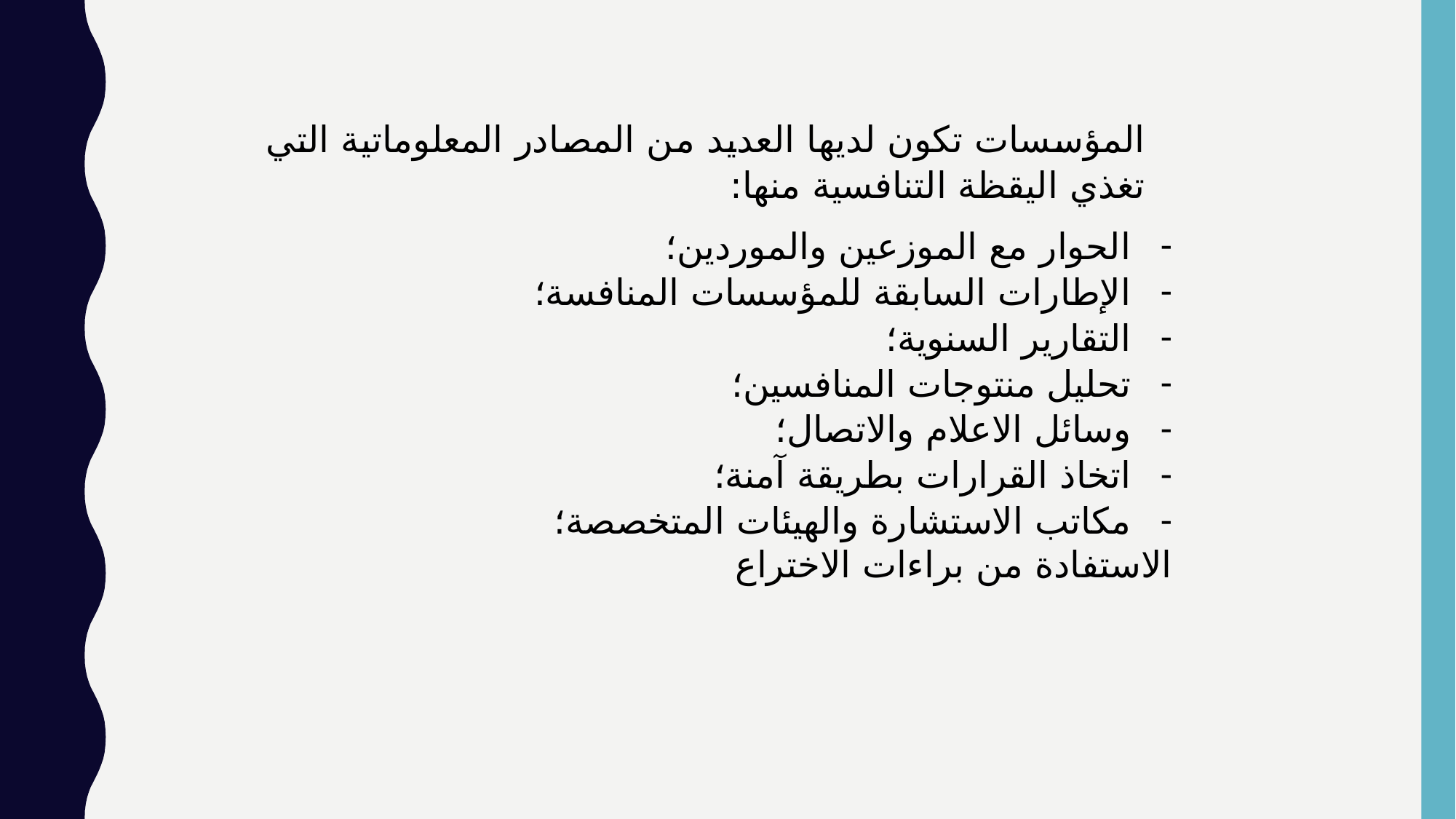

المؤسسات تكون لديها العديد من المصادر المعلوماتية التي تغذي اليقظة التنافسية منها:
الحوار مع الموزعين والموردين؛
الإطارات السابقة للمؤسسات المنافسة؛
التقارير السنوية؛
تحليل منتوجات المنافسين؛
وسائل الاعلام والاتصال؛
اتخاذ القرارات بطريقة آمنة؛
مكاتب الاستشارة والهيئات المتخصصة؛
الاستفادة من براءات الاختراع